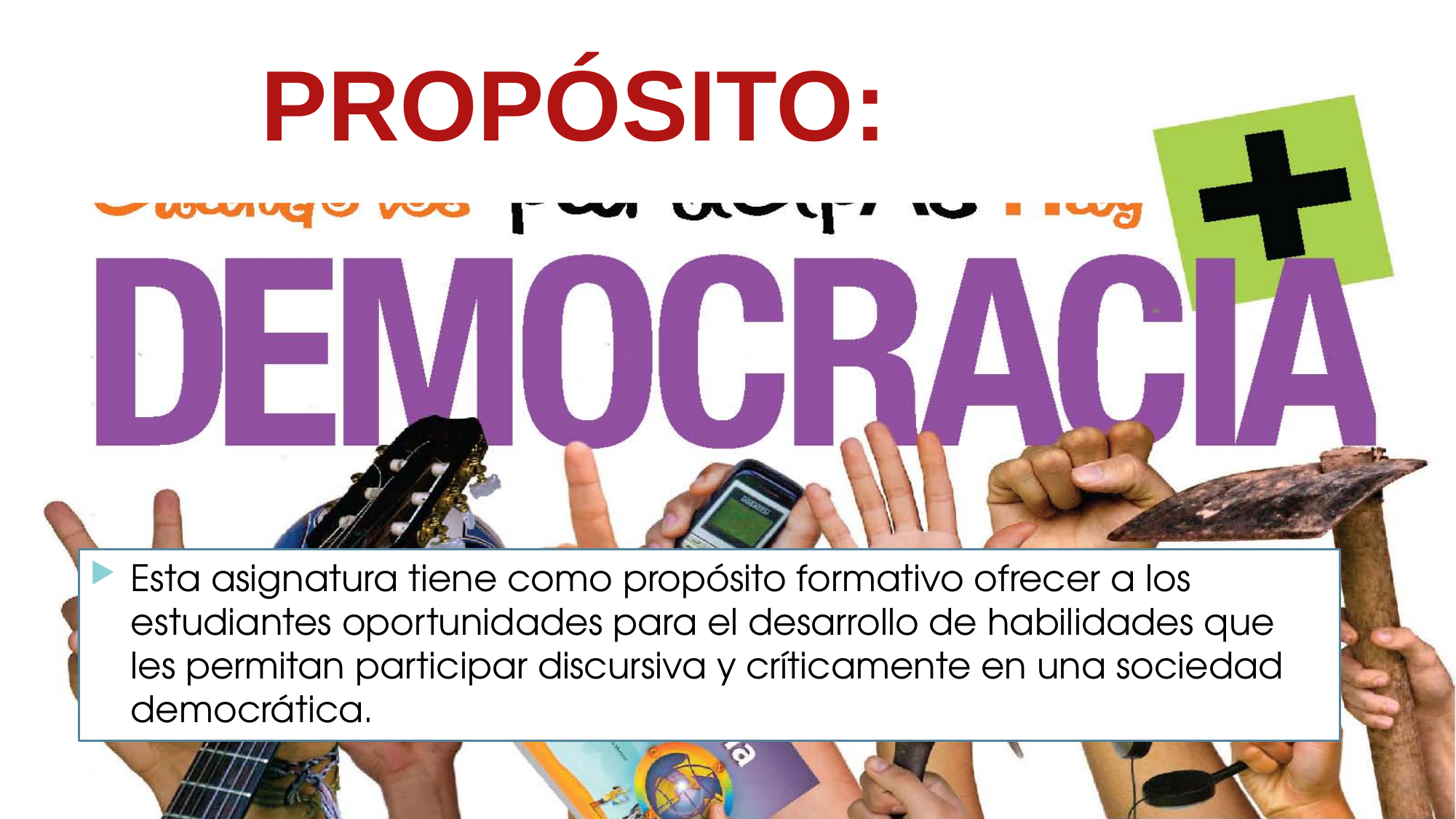

# PROPÓSITO:
Esta asignatura tiene como propósito formativo ofrecer a los estudiantes oportunidades para el desarrollo de habilidades que les permitan participar discursiva y críticamente en una sociedad democrática.